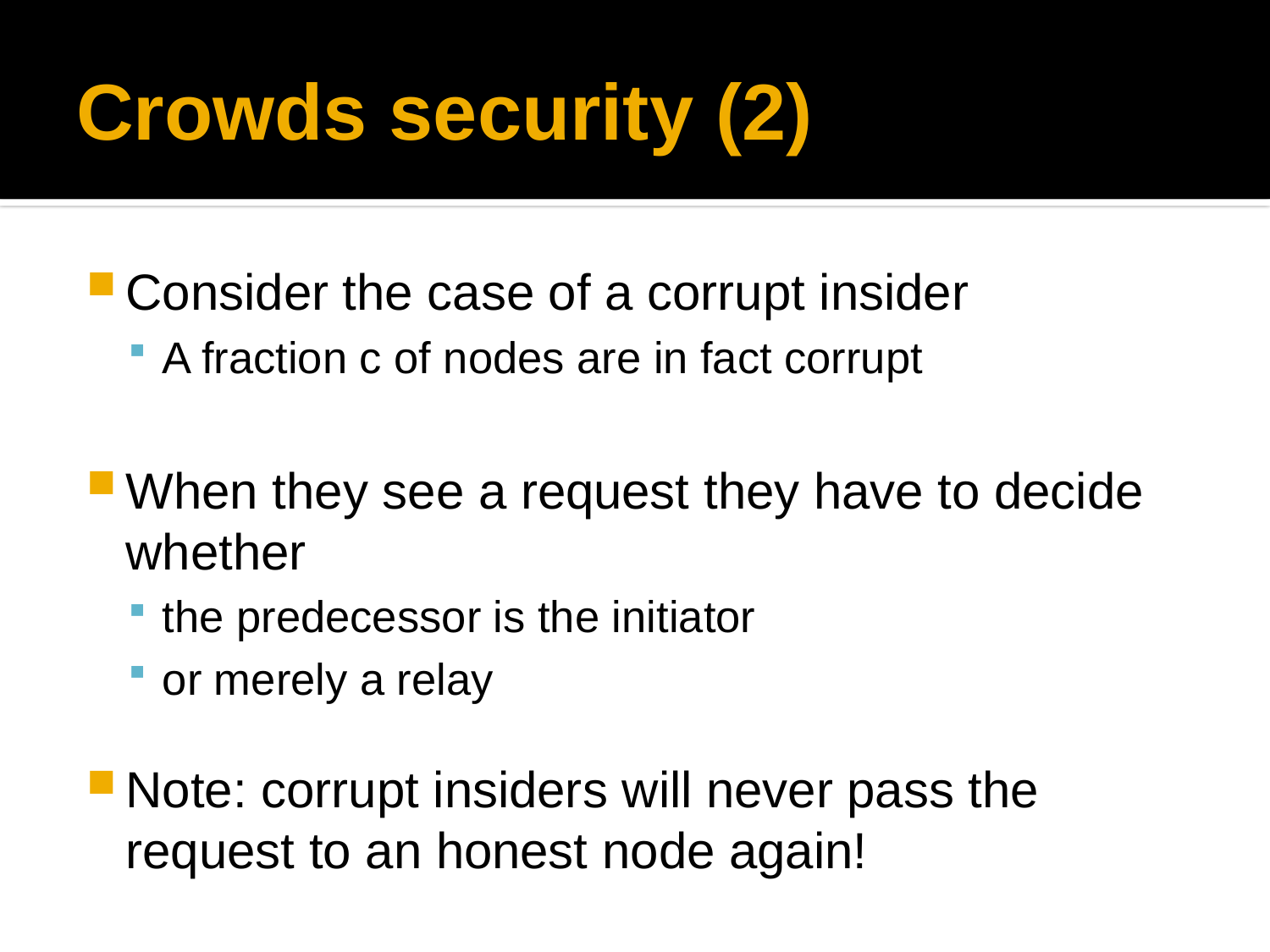

# Crowds security (2)
Consider the case of a corrupt insider
A fraction c of nodes are in fact corrupt

When they see a request they have to decide whether
the predecessor is the initiator
or merely a relay
Note: corrupt insiders will never pass the request to an honest node again!